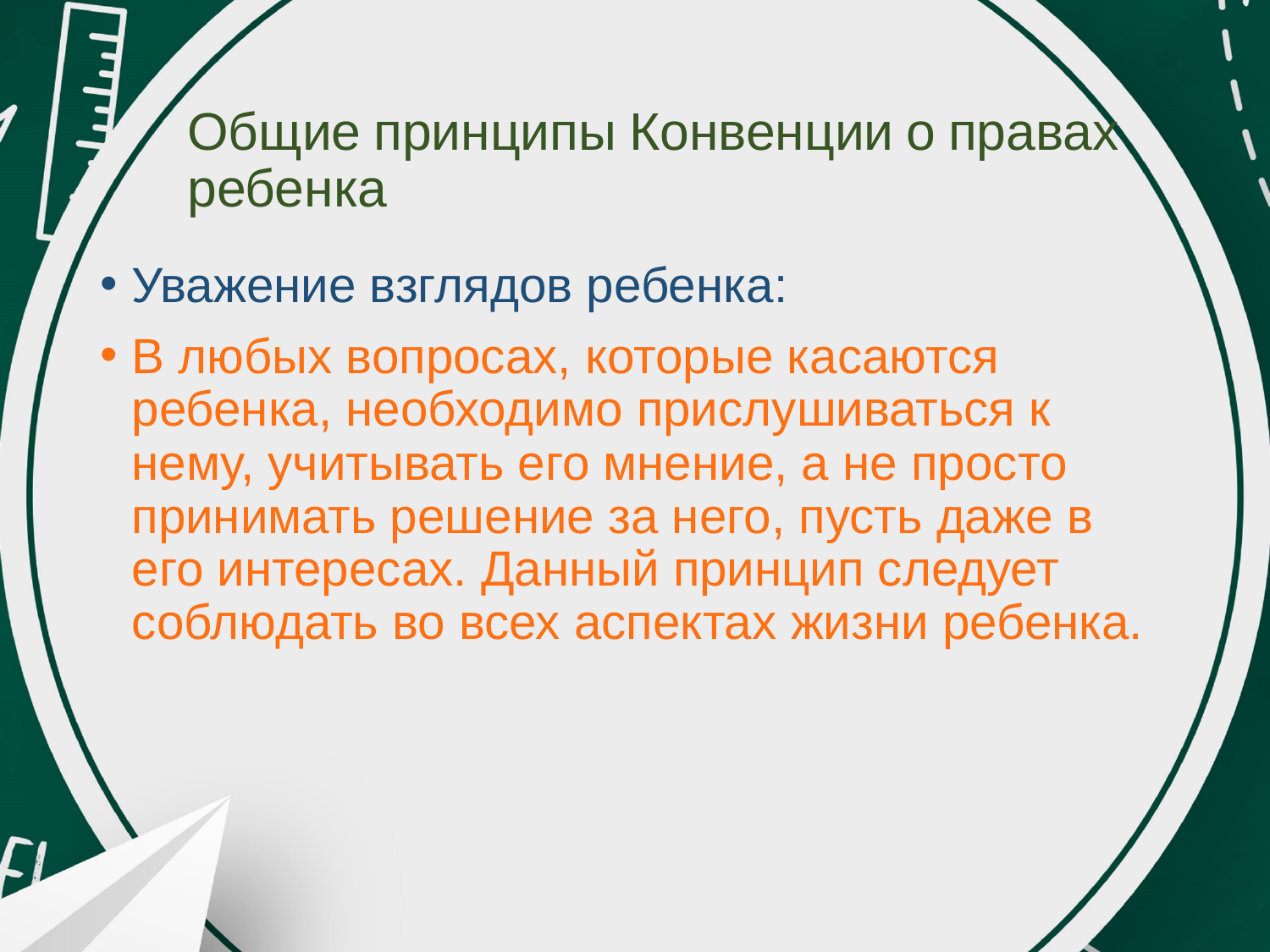

# Общие принципы Конвенции о правах ребенка
Уважение взглядов ребенка:
В любых вопросах, которые касаются ребенка, необходимо прислушиваться к нему, учитывать его мнение, а не просто принимать решение за него, пусть даже в его интересах. Данный принцип следует соблюдать во всех аспектах жизни ребенка.